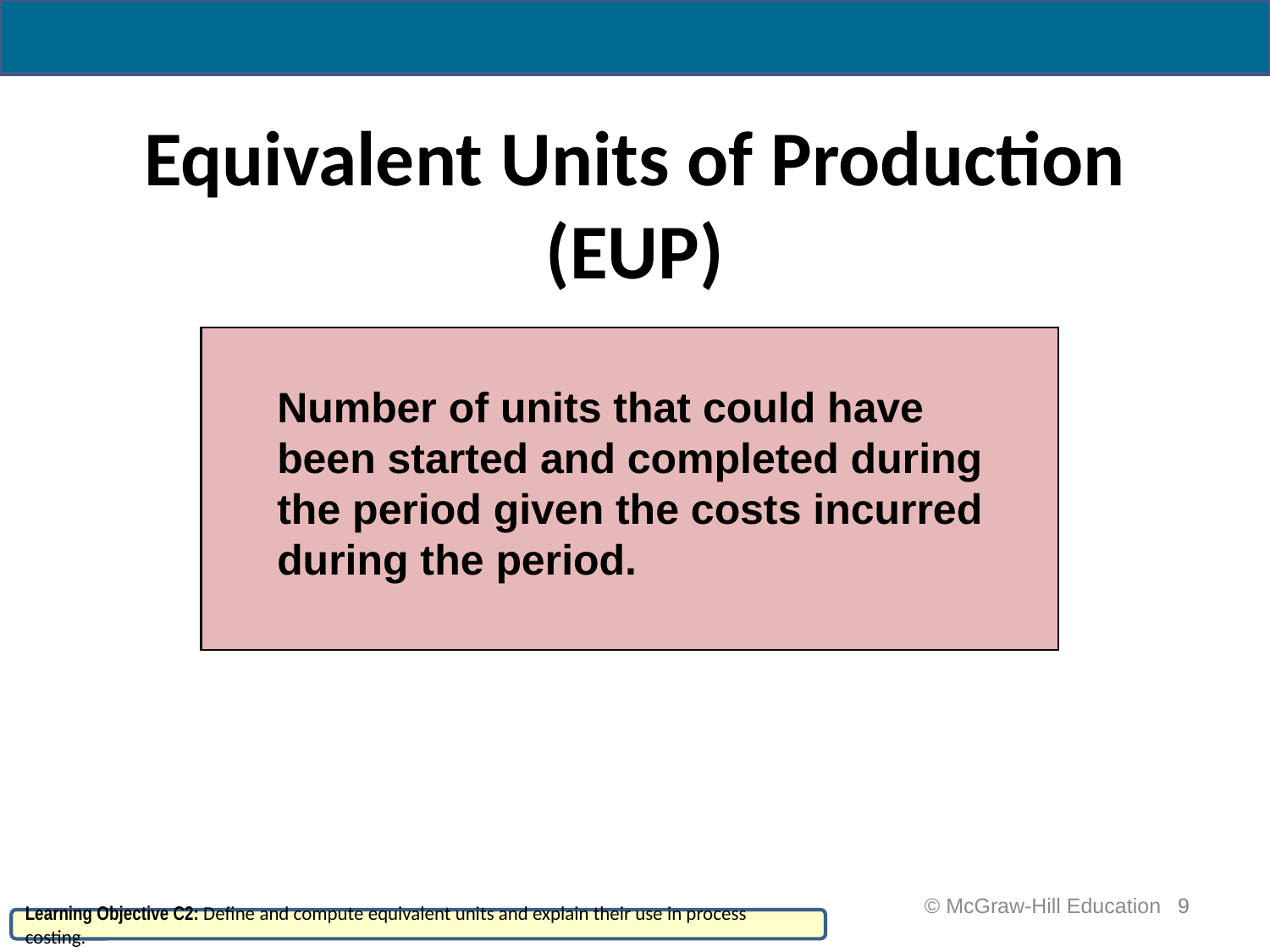

# Equivalent Units of Production (EUP)

Number of units that could have been started and completed during the period given the costs incurred during the period.
 © McGraw-Hill Education
9
Learning Objective C2: Define and compute equivalent units and explain their use in process costing.